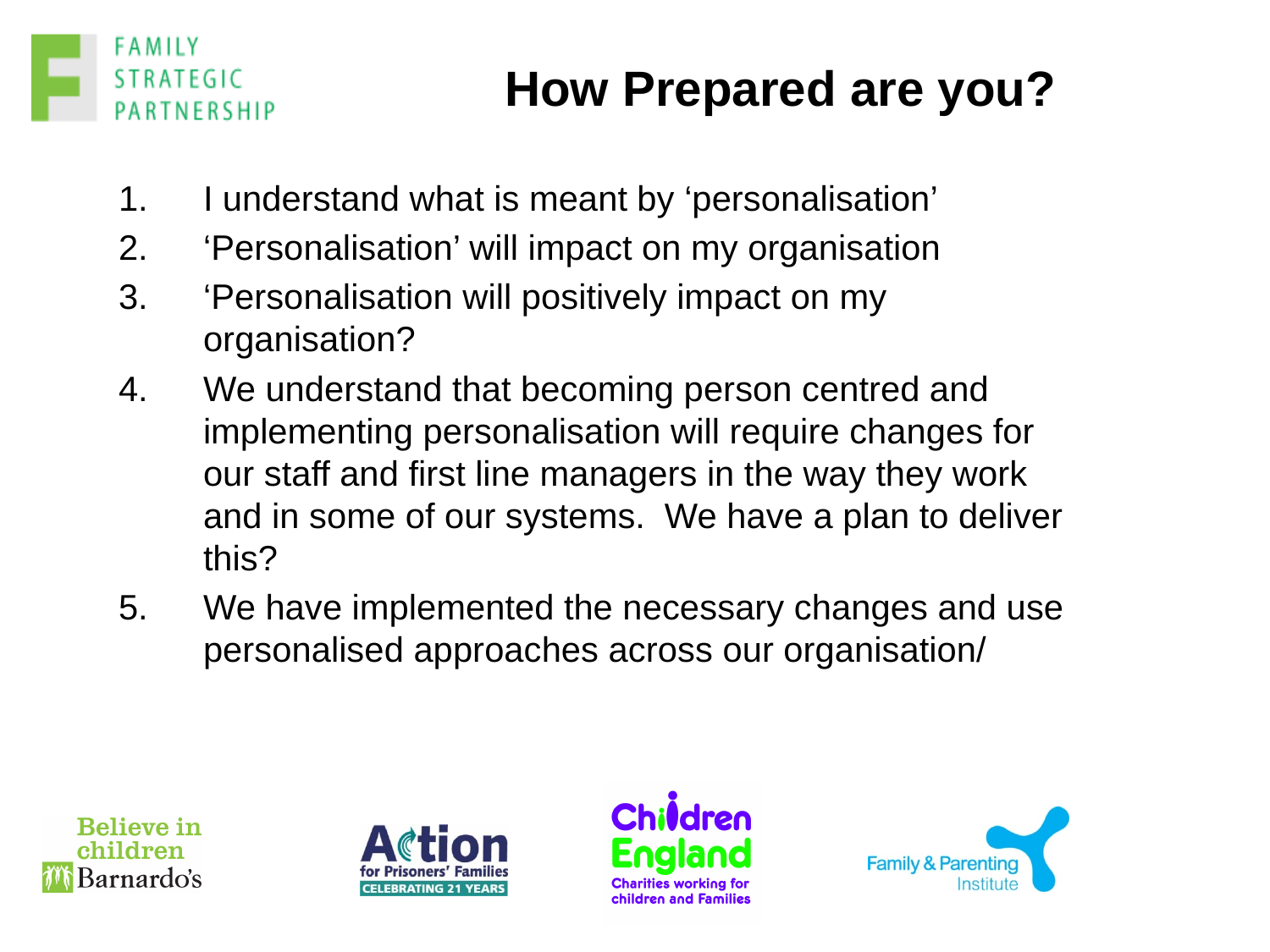

# How Prepared are you?
I understand what is meant by ‘personalisation’
‘Personalisation’ will impact on my organisation
‘Personalisation will positively impact on my organisation?
We understand that becoming person centred and implementing personalisation will require changes for our staff and first line managers in the way they work and in some of our systems.  We have a plan to deliver this?
We have implemented the necessary changes and use personalised approaches across our organisation/